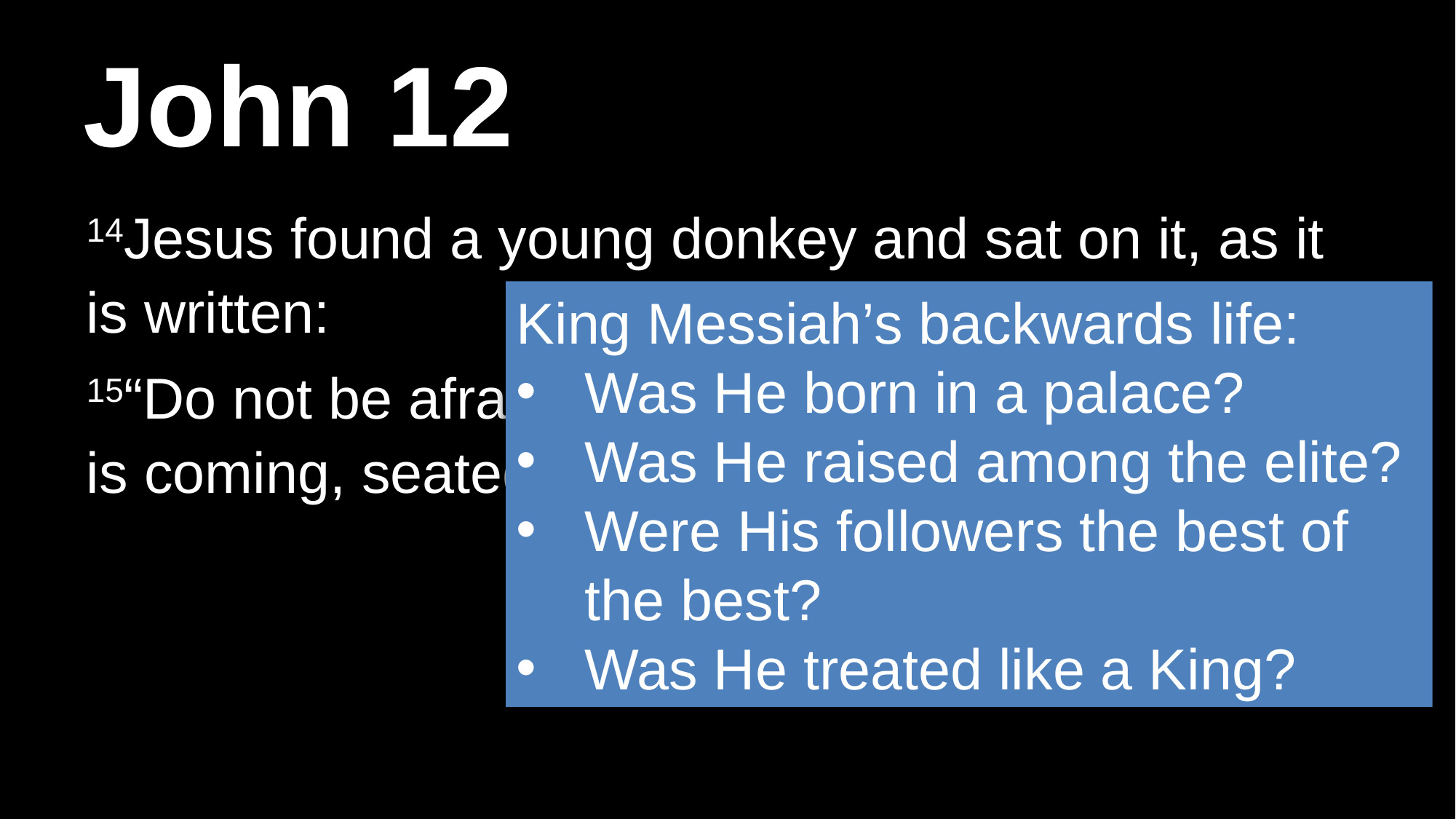

# John 12
14Jesus found a young donkey and sat on it, as it is written:
15“Do not be afraid, Daughter Zion; see, your king is coming, seated on a donkey’s colt.”
King Messiah’s backwards life:
Was He born in a palace?
Was He raised among the elite?
Were His followers the best of the best?
Was He treated like a King?
Zech. 9:9